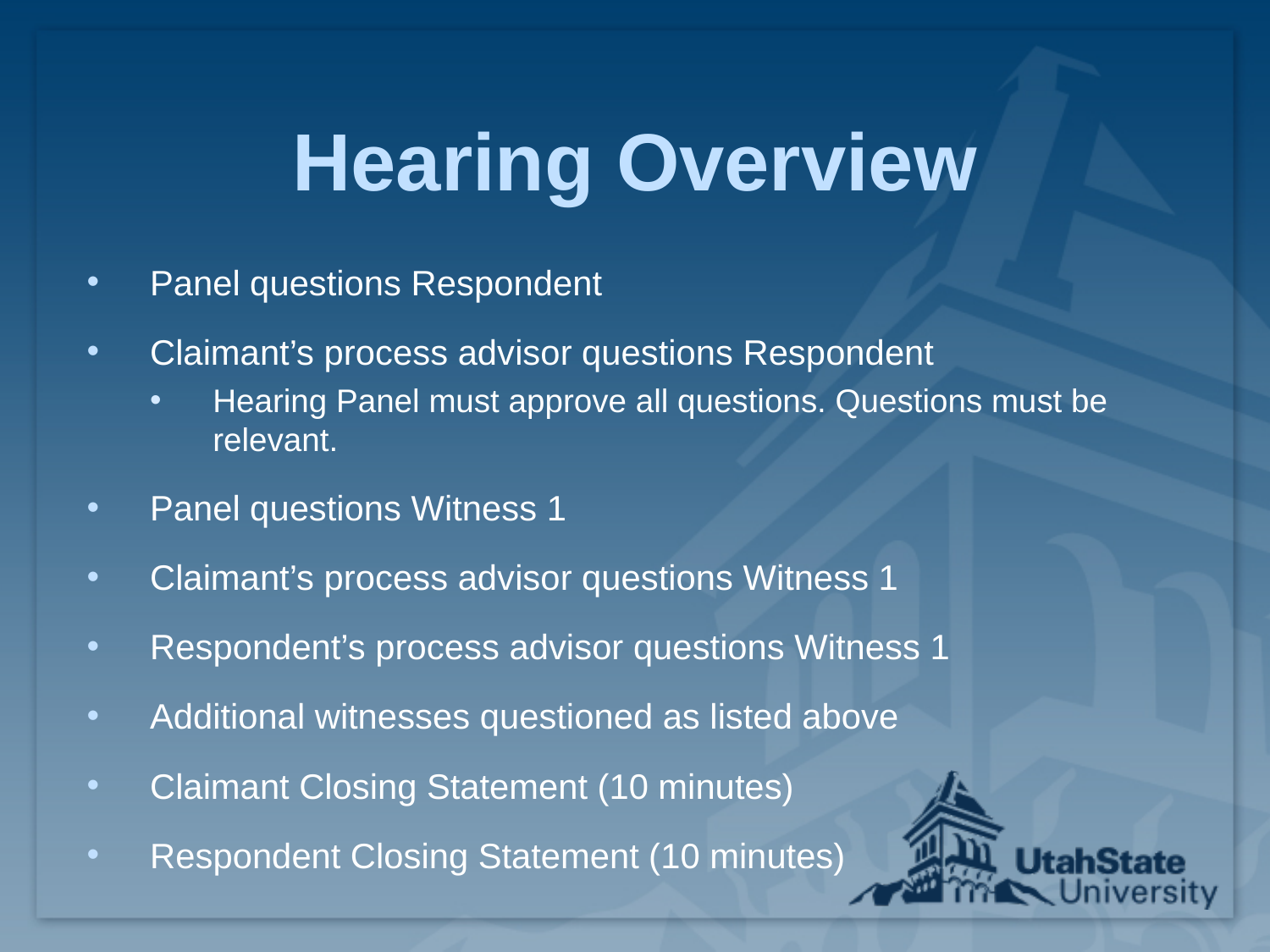

# Hearing Overview
Panel questions Respondent
Claimant’s process advisor questions Respondent
Hearing Panel must approve all questions. Questions must be relevant.
Panel questions Witness 1
Claimant’s process advisor questions Witness 1
Respondent’s process advisor questions Witness 1
Additional witnesses questioned as listed above
Claimant Closing Statement (10 minutes)
Respondent Closing Statement (10 minutes)